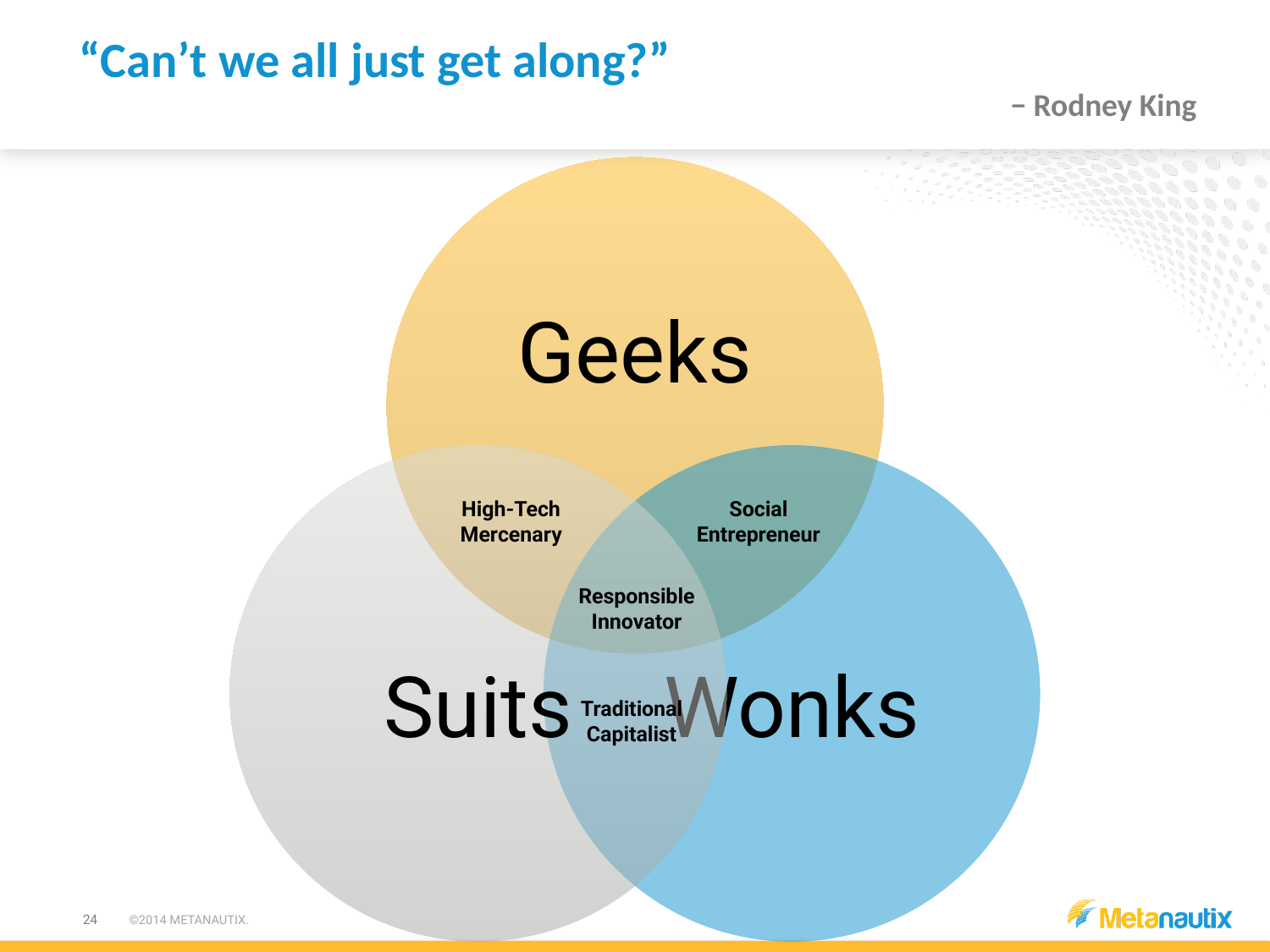

# “Can’t we all just get along?”
− Rodney King
Geeks
Wonks
Suits
High-Tech
Mercenary
Social
Entrepreneur
Responsible
Innovator
Traditional
Capitalist